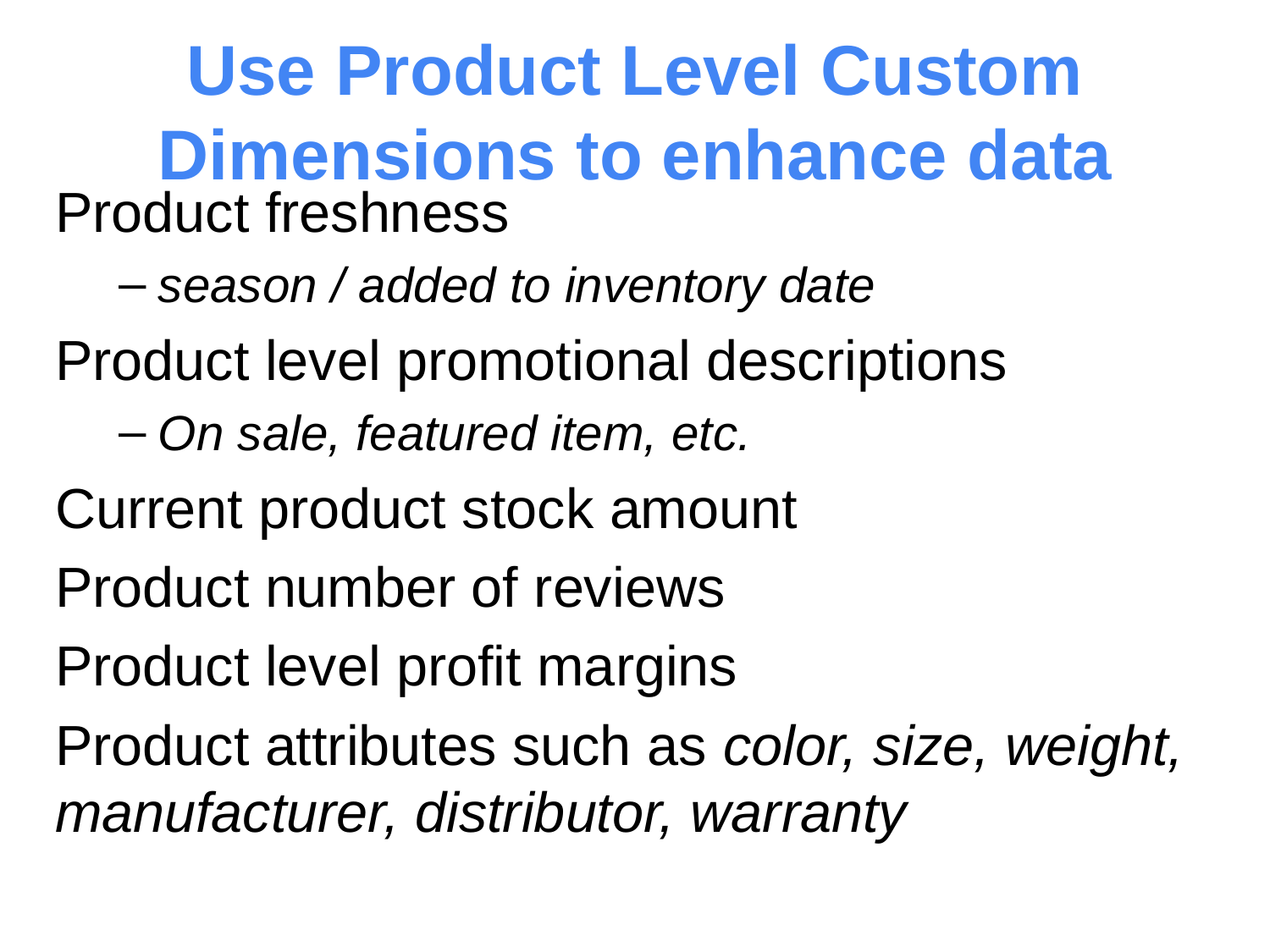

# Use Product Level Custom Dimensions to enhance data
Product freshness
season / added to inventory date
Product level promotional descriptions
On sale, featured item, etc.
Current product stock amount
Product number of reviews
Product level profit margins
Product attributes such as color, size, weight, manufacturer, distributor, warranty